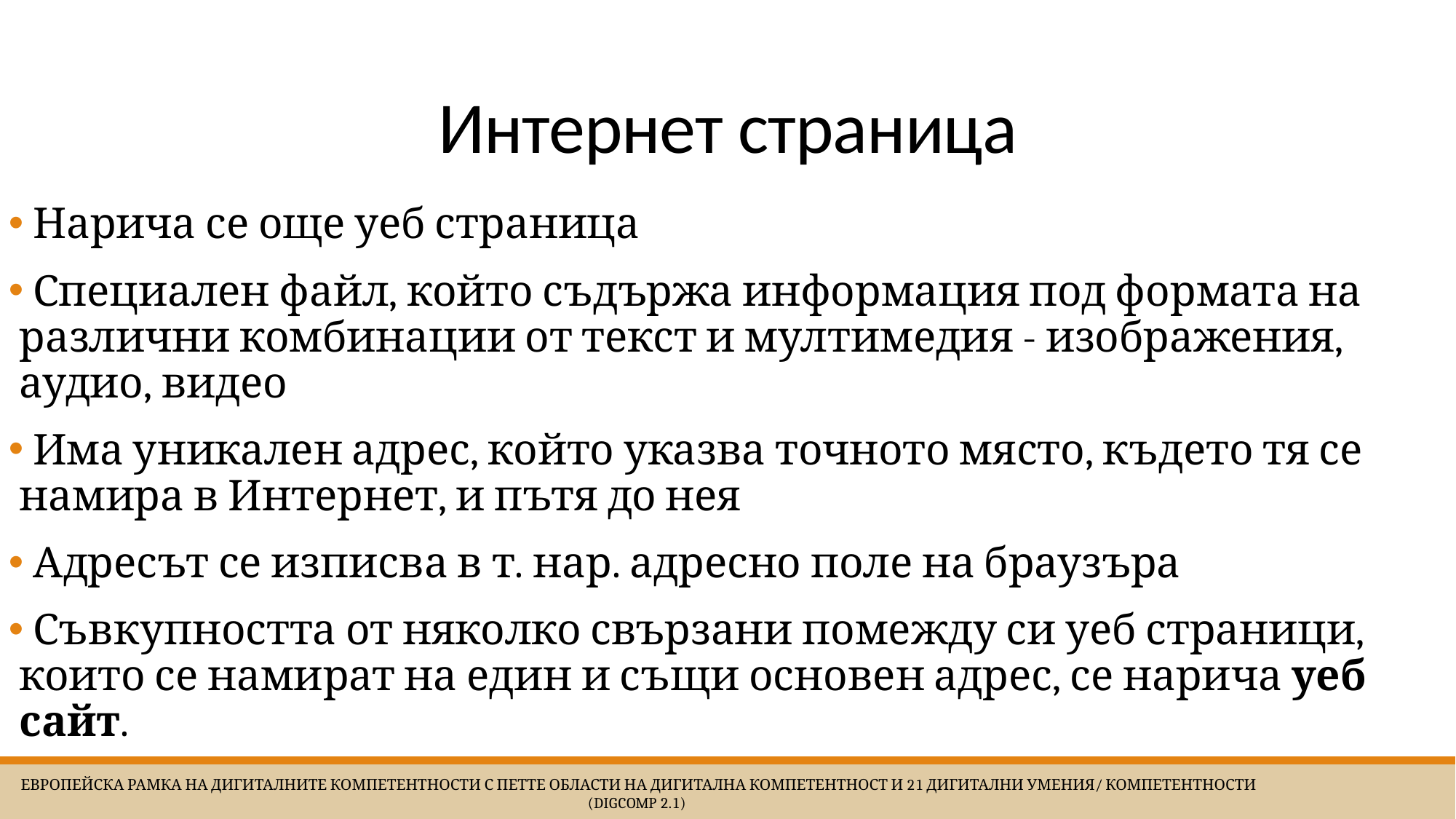

# Интернет страница
 Нарича се още уеб страница
 Специален файл, който съдържа информация под формата на различни комбинации от текст и мултимедия - изображения, аудио, видео
 Има уникален адрес, който указва точното място, където тя се намира в Интернет, и пътя до нея
 Адресът се изписва в т. нар. адресно поле на браузъра
 Съвкупността от няколко свързани помежду си уеб страници, които се намират на един и същи основен адрес, се нарича уеб сайт.
 Европейска Рамка на дигиталните компетентности с петте области на дигитална компетентност и 21 дигитални умения/ компетентности (DigComp 2.1)